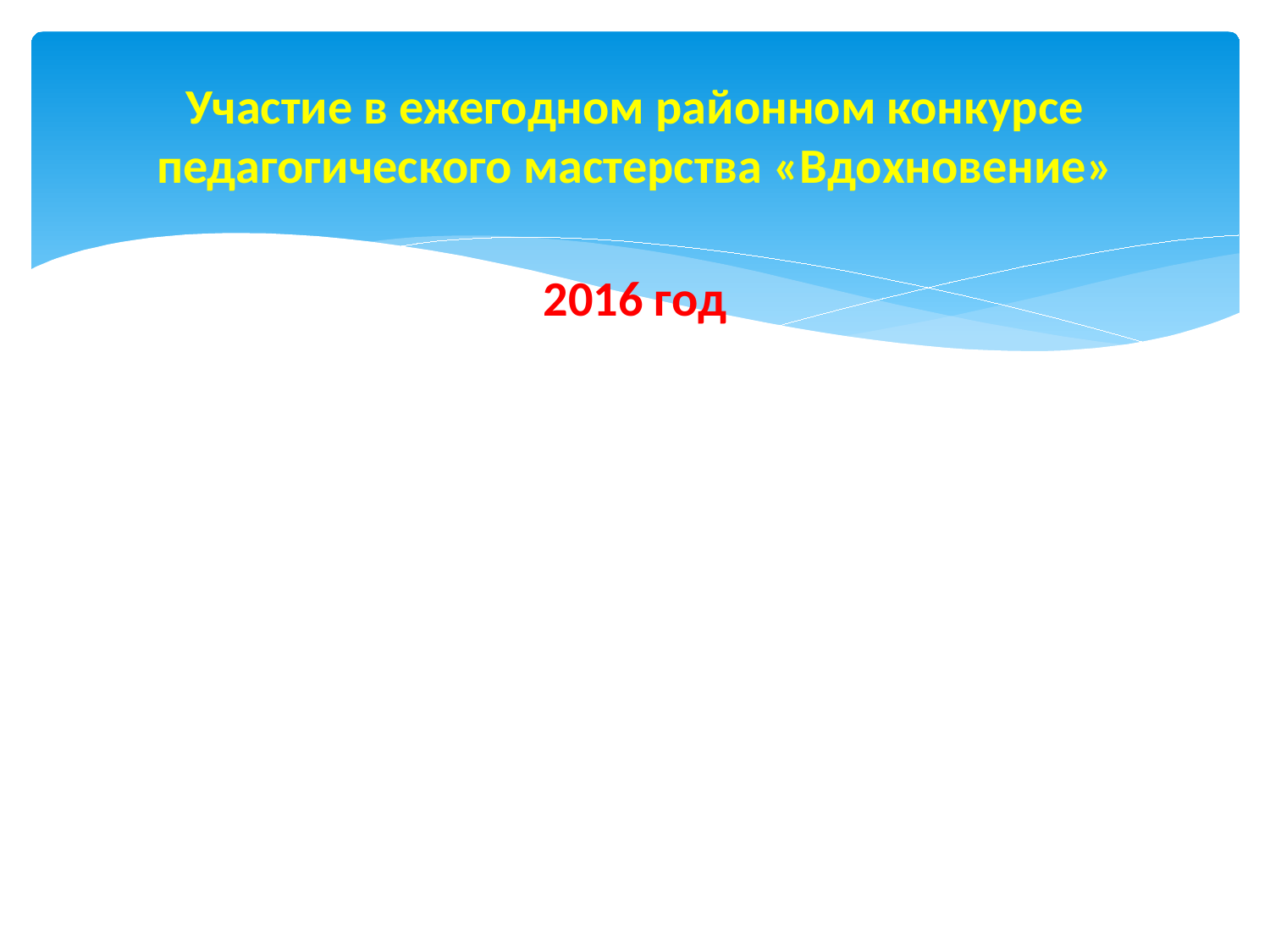

# Участие в ежегодном районном конкурсе педагогического мастерства «Вдохновение»
2016 год